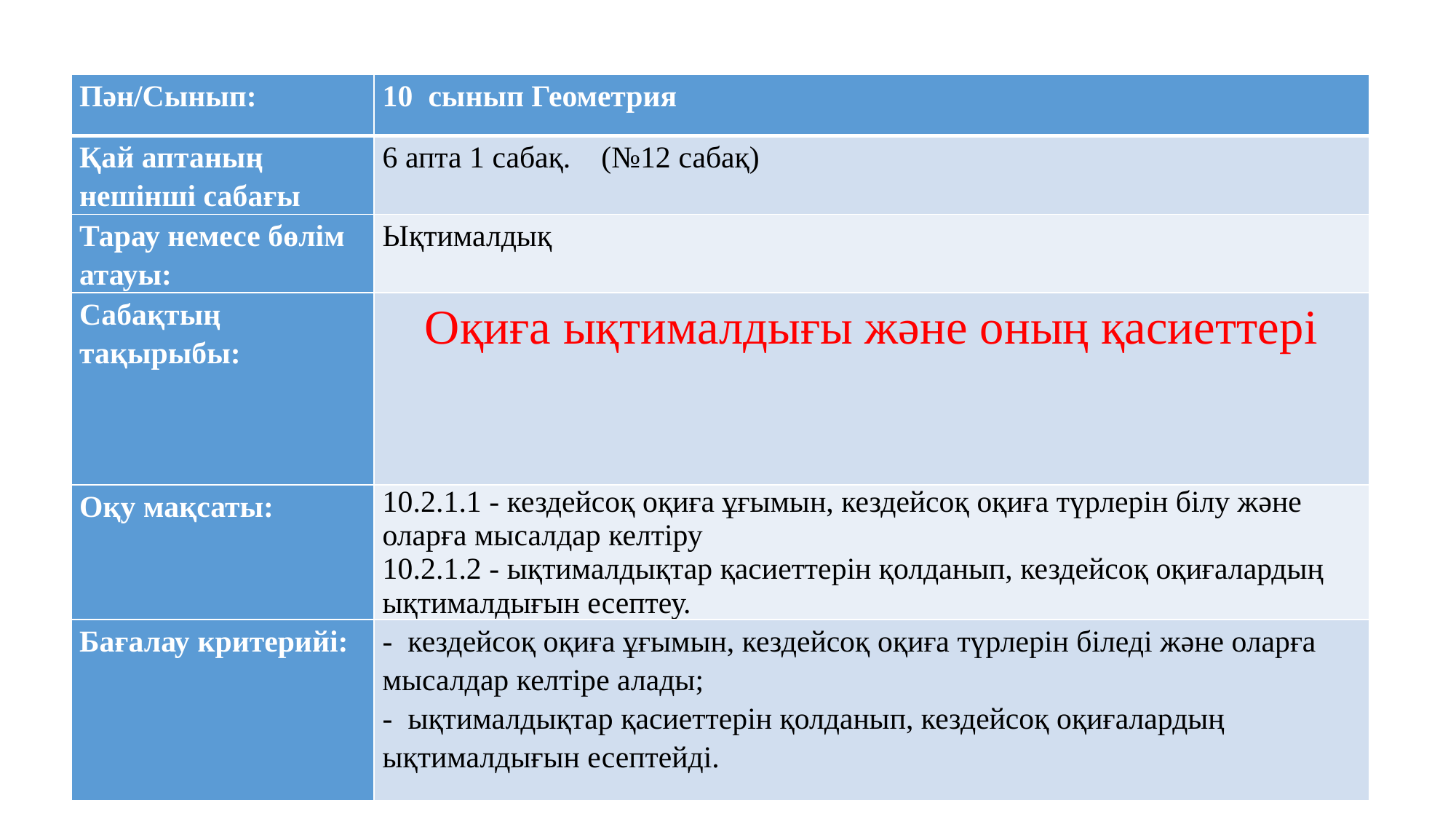

| Пән/Сынып: | 10 сынып Геометрия |
| --- | --- |
| Қай аптаның нешінші сабағы | 6 апта 1 сабақ. (№12 сабақ) |
| Тарау немесе бөлім атауы: | Ықтималдық |
| Сабақтың тақырыбы: | Оқиға ықтималдығы және оның қасиеттері |
| Оқу мақсаты: | 10.2.1.1 - кездейсоқ оқиға ұғымын, кездейсоқ оқиға түрлерін білу және оларға мысалдар келтіру 10.2.1.2 - ықтималдықтар қасиеттерін қолданып, кездейсоқ оқиғалардың ықтималдығын есептеу. |
| Бағалау критерийі: | - кездейсоқ оқиға ұғымын, кездейсоқ оқиға түрлерін біледі және оларға мысалдар келтіре алады; - ықтималдықтар қасиеттерін қолданып, кездейсоқ оқиғалардың ықтималдығын есептейді. |